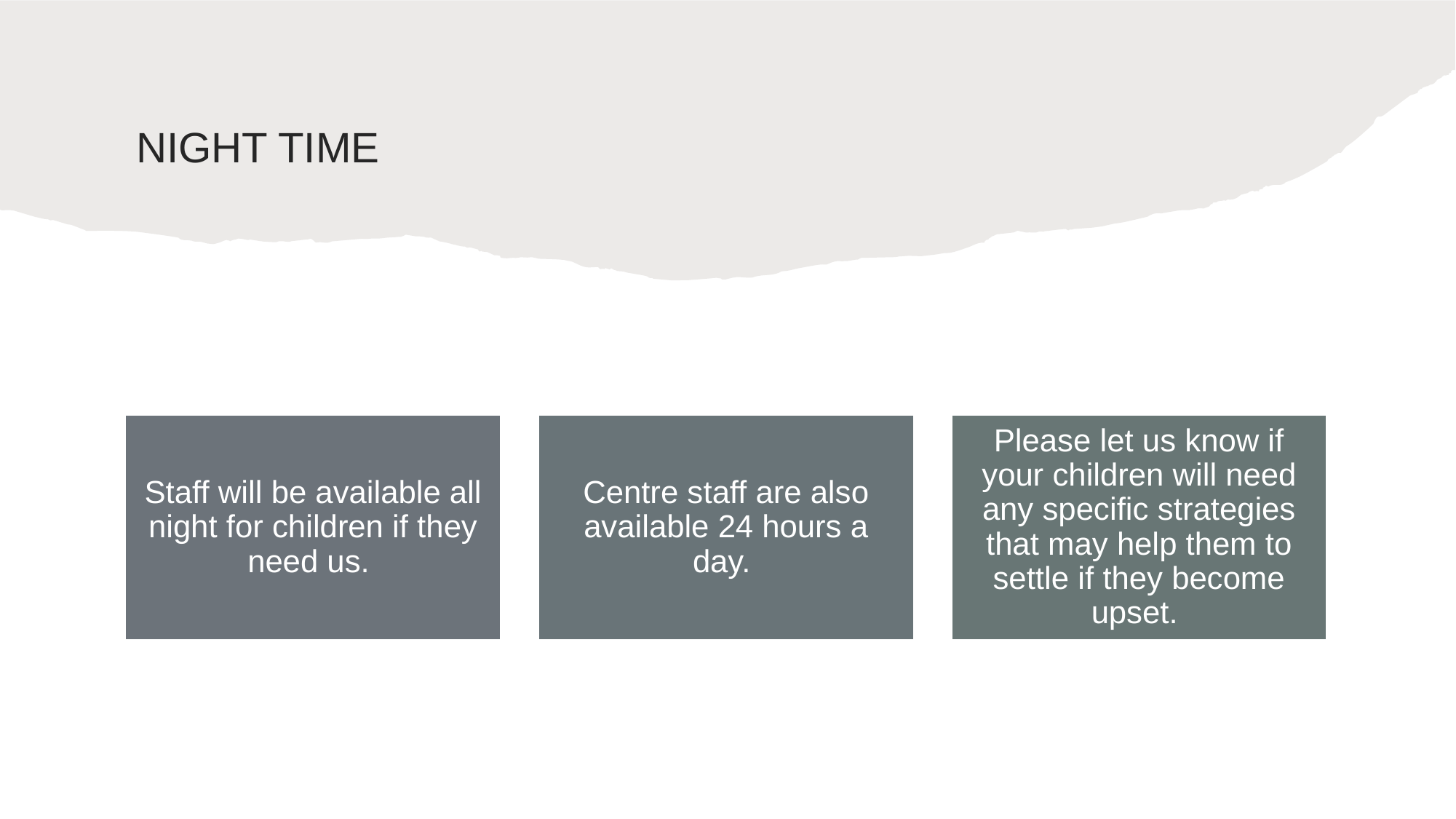

# NIGHT TIME

Staff will be available all night for children if they need us.

Centre staff are also available 24 hours a day.

Please let us know if your children will need any specific strategies that may help them to settle if they become upset.